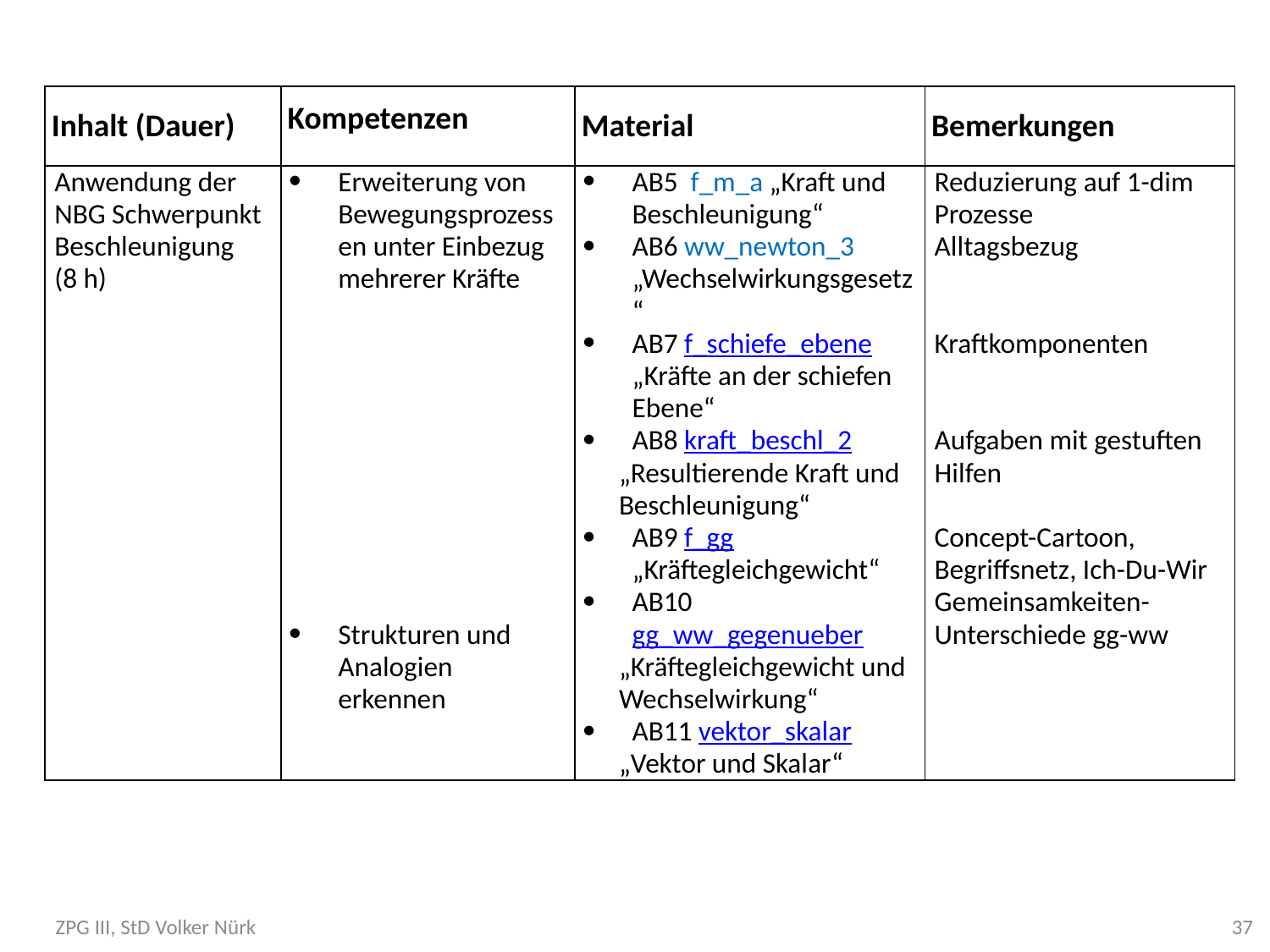

| Inhalt (Dauer) | Kompetenzen | Material | Bemerkungen |
| --- | --- | --- | --- |
| Anwendung der NBG Schwerpunkt Beschleunigung (8 h) | Erweiterung von Bewegungsprozessen unter Einbezug mehrerer Kräfte        Strukturen und Analogien erkennen | AB5 f\_m\_a „Kraft und Beschleunigung“ AB6 ww\_newton\_3 „Wechselwirkungsgesetz“ AB7 f\_schiefe\_ebene „Kräfte an der schiefen Ebene“ AB8 kraft\_beschl\_2 „Resultierende Kraft und Beschleunigung“ AB9 f\_gg „Kräftegleichgewicht“ AB10 gg\_ww\_gegenueber „Kräftegleichgewicht und Wechselwirkung“ AB11 vektor\_skalar „Vektor und Skalar“ | Reduzierung auf 1-dim Prozesse Alltagsbezug   Kraftkomponenten Aufgaben mit gestuften Hilfen Concept-Cartoon, Begriffsnetz, Ich-Du-Wir Gemeinsamkeiten-Unterschiede gg-ww |
ZPG III, StD Volker Nürk
37